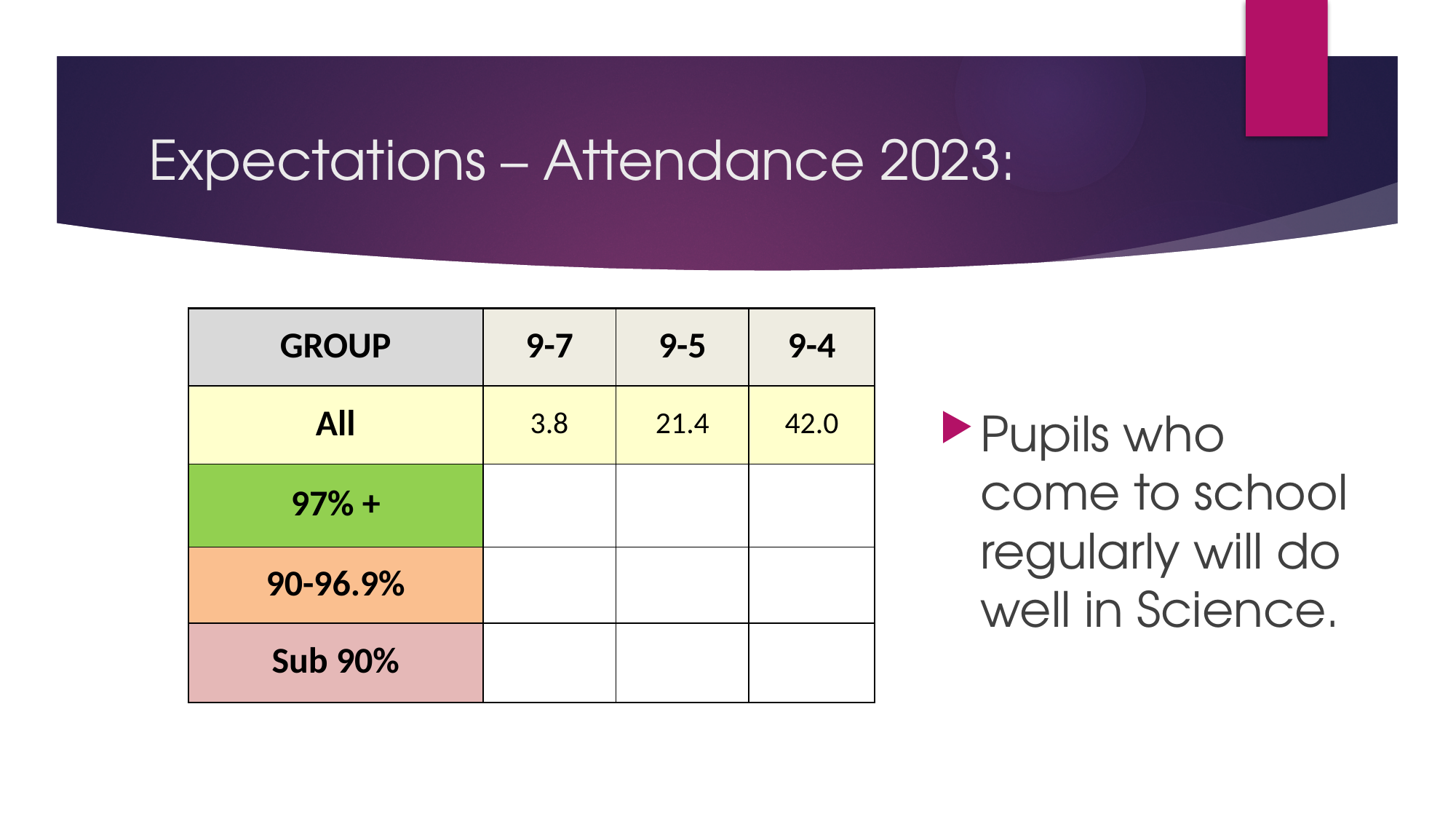

# Expectations – Attendance 2023:
| GROUP | 9-7 | 9-5 | 9-4 |
| --- | --- | --- | --- |
| All | 3.8 | 21.4 | 42.0 |
| 97% + | 25.0 | 75.0 | 87.5 |
| 90-96.9% | 6.1 | 31.7 | 56.1 |
| Sub 90% | 0.5 | 10.1 | 26.4 |
Pupils who come to school regularly will do well in Science.